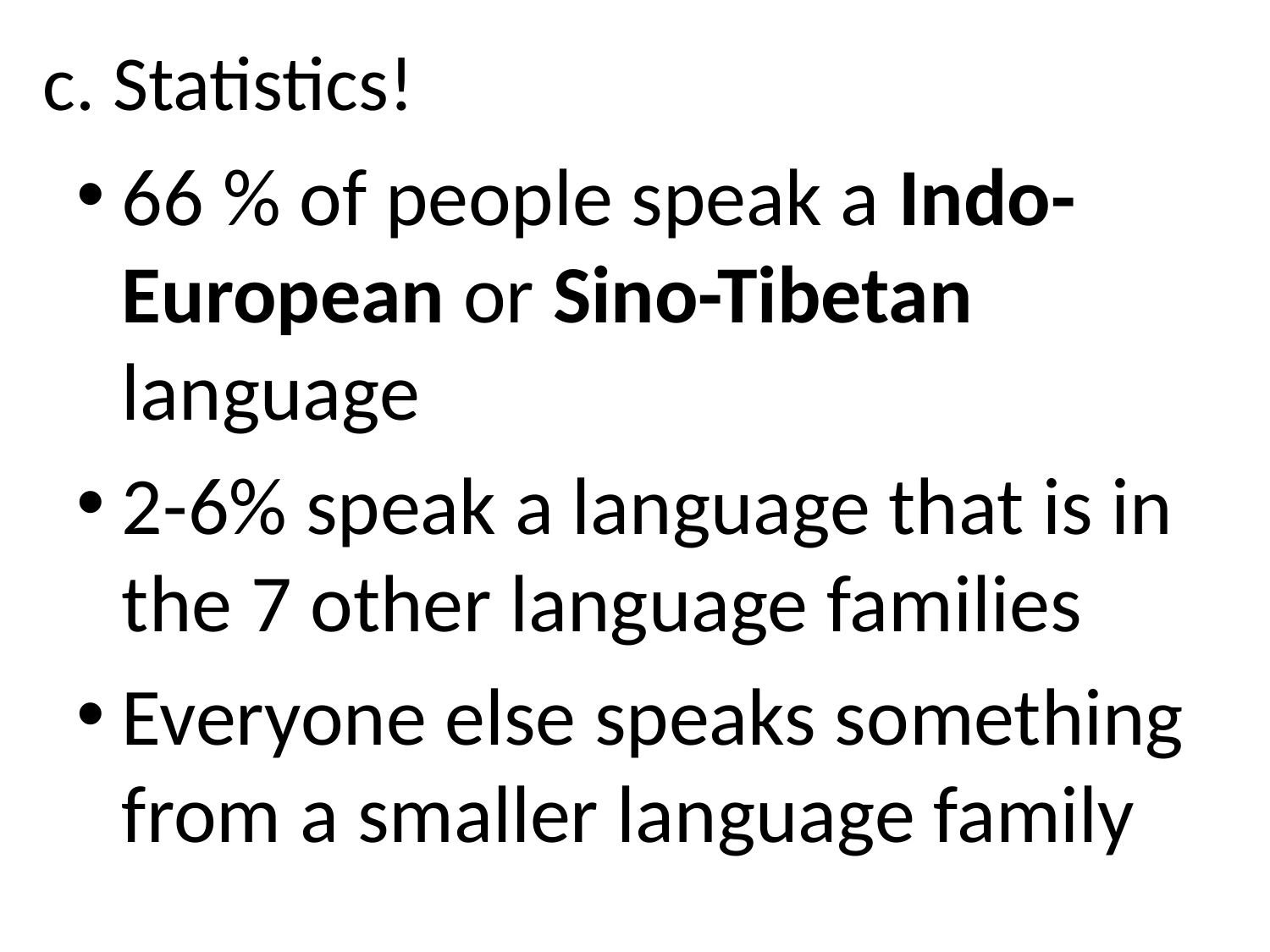

# c. Statistics!
66 % of people speak a Indo-European or Sino-Tibetan language
2-6% speak a language that is in the 7 other language families
Everyone else speaks something from a smaller language family